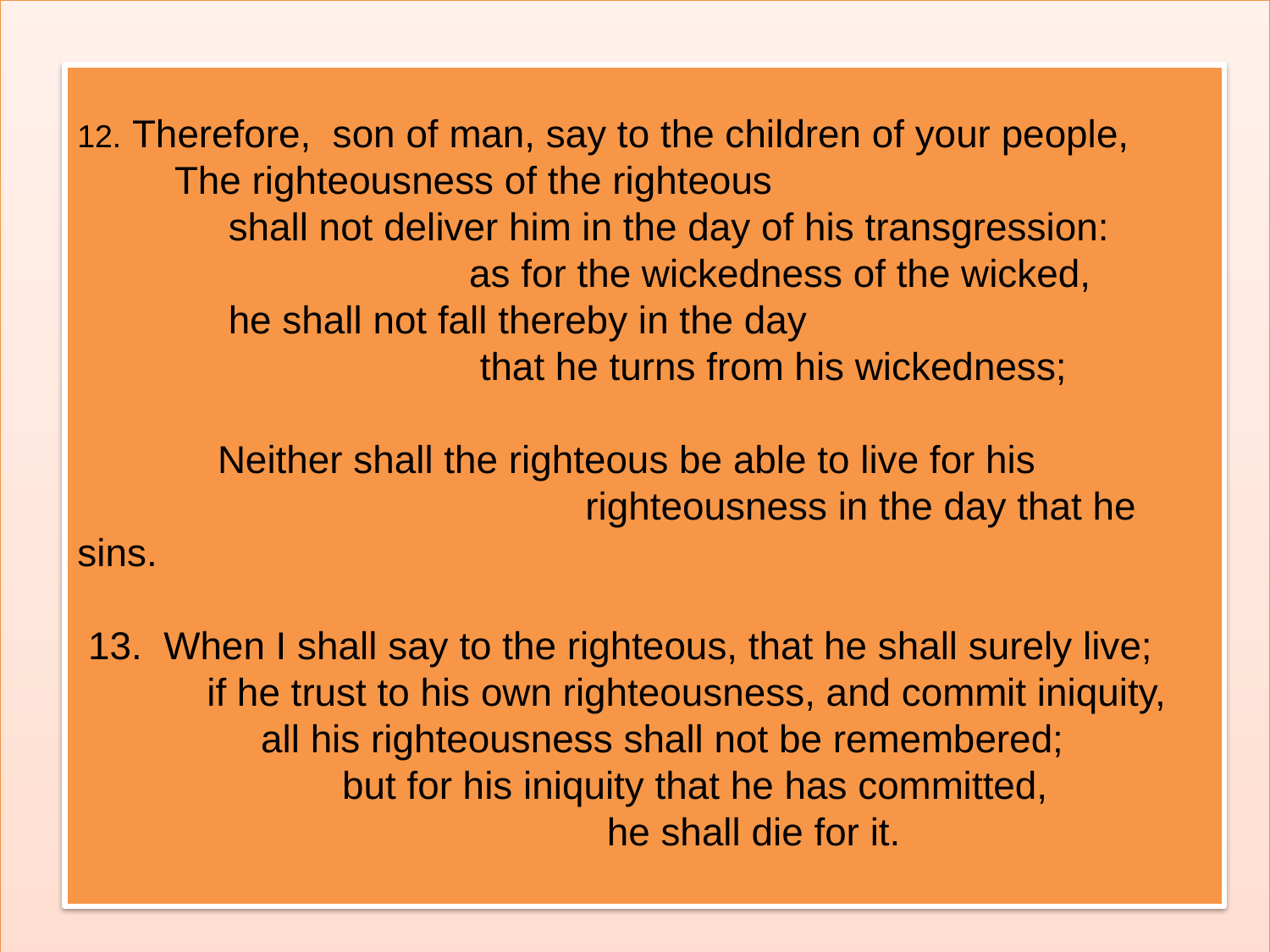

12. Therefore,  son of man, say to the children of your people,
         The righteousness of the righteous
              shall not deliver him in the day of his transgression:
             		 as for the wickedness of the wicked,
              he shall not fall thereby in the day
             		  that he turns from his wickedness;

             Neither shall the righteous be able to live for his                                   			righteousness in the day that he sins.

 13.  When I shall say to the righteous, that he shall surely live;
            if he trust to his own righteousness, and commit iniquity,
                 all his righteousness shall not be remembered;
               	 but for his iniquity that he has committed,
              			  he shall die for it.